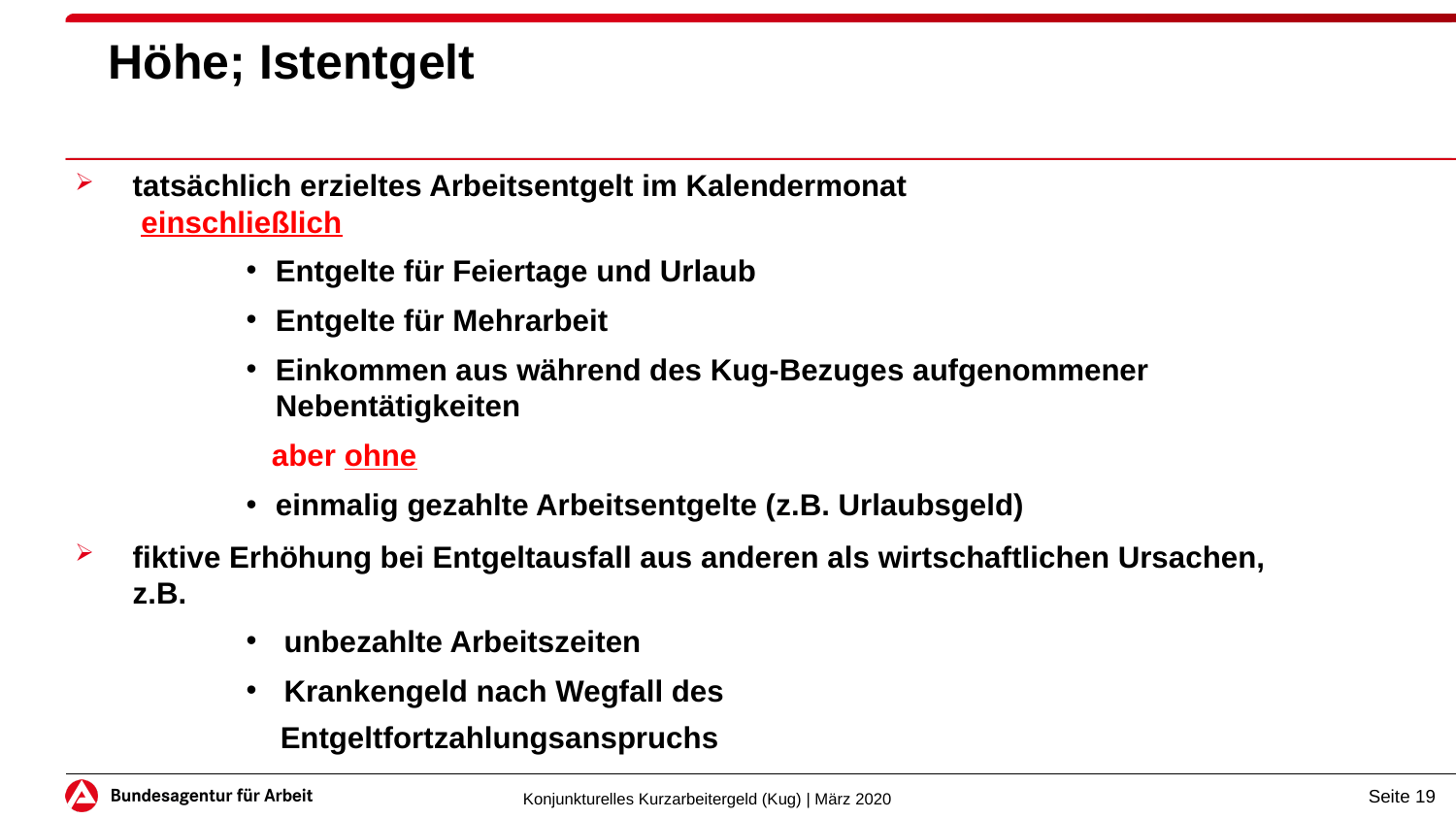

# Höhe; Istentgelt
tatsächlich erzieltes Arbeitsentgelt im Kalendermonat
 einschließlich
Entgelte für Feiertage und Urlaub
Entgelte für Mehrarbeit
Einkommen aus während des Kug-Bezuges aufgenommener Nebentätigkeiten
   aber ohne
einmalig gezahlte Arbeitsentgelte (z.B. Urlaubsgeld)
fiktive Erhöhung bei Entgeltausfall aus anderen als wirtschaftlichen Ursachen, z.B.
 unbezahlte Arbeitszeiten
 Krankengeld nach Wegfall des
    Entgeltfortzahlungsanspruchs

Seite 19
Konjunkturelles Kurzarbeitergeld (Kug) | März 2020